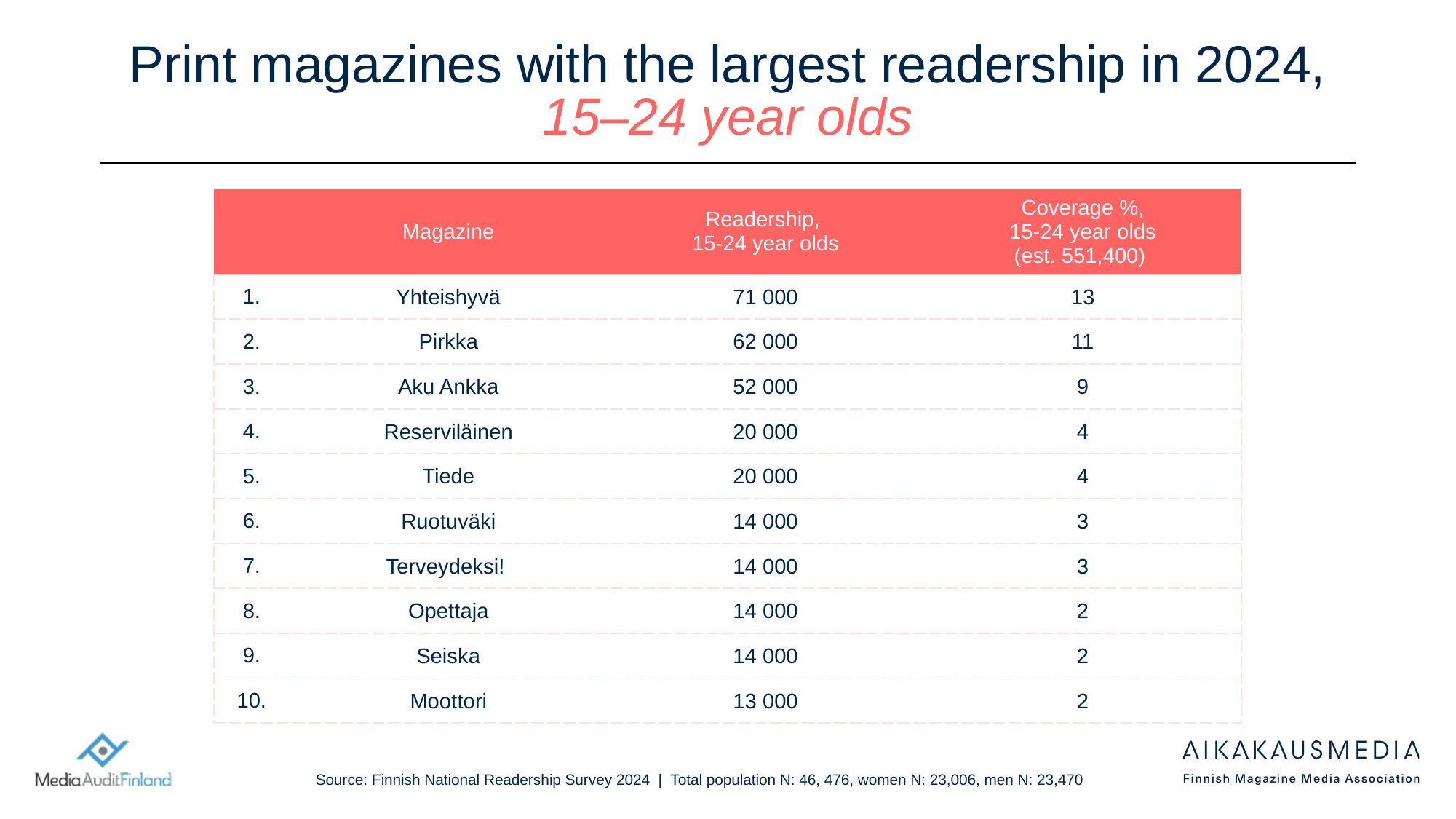

# Print magazines with the largest readership in 2024, 15–24 year olds
|  | Magazine | Readership, 15-24 year olds | Coverage %, 15-24 year olds (est. 551,400) |
| --- | --- | --- | --- |
| 1. | Yhteishyvä | 71 000 | 13 |
| 2. | Pirkka | 62 000 | 11 |
| 3. | Aku Ankka | 52 000 | 9 |
| 4. | Reserviläinen | 20 000 | 4 |
| 5. | Tiede | 20 000 | 4 |
| 6. | Ruotuväki | 14 000 | 3 |
| 7. | Terveydeksi! | 14 000 | 3 |
| 8. | Opettaja | 14 000 | 2 |
| 9. | Seiska | 14 000 | 2 |
| 10. | Moottori | 13 000 | 2 |